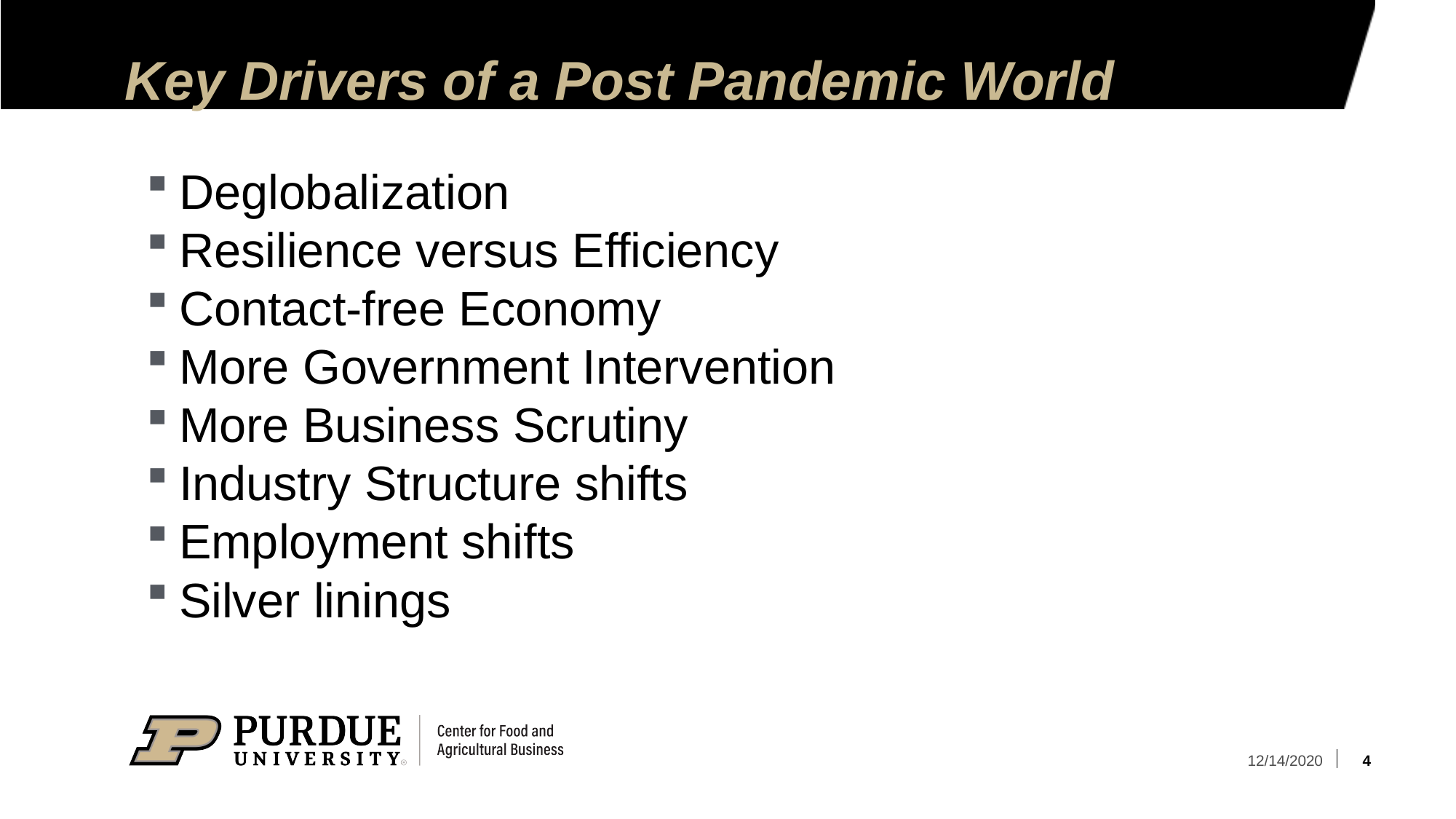

# Key Drivers of a Post Pandemic World
Deglobalization
Resilience versus Efficiency
Contact-free Economy
More Government Intervention
More Business Scrutiny
Industry Structure shifts
Employment shifts
Silver linings

4
12/14/2020